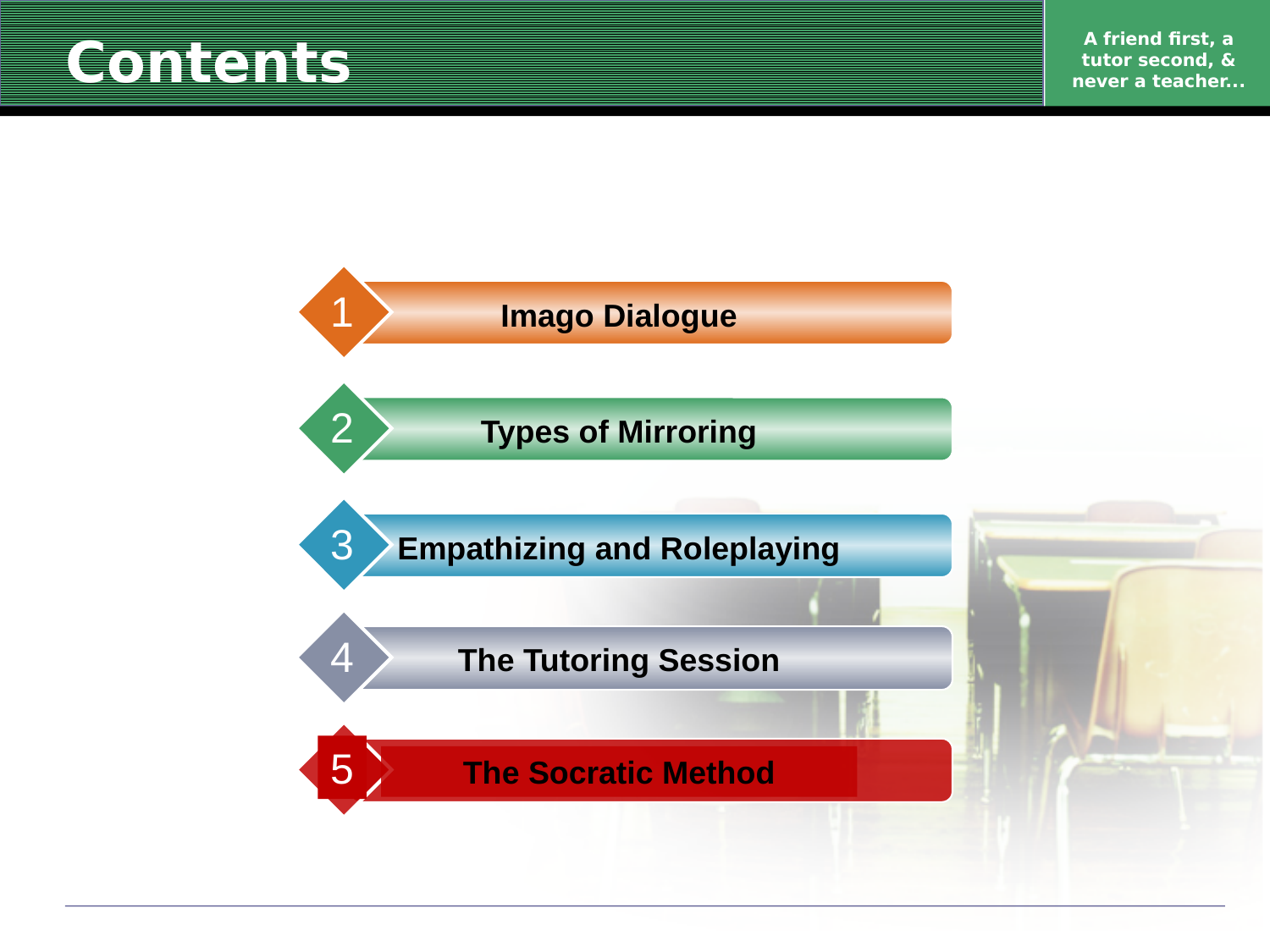

# Contents
A friend first, a tutor second, & never a teacher...

1

Imago Dialogue

2

Types of Mirroring

3

Empathizing and Roleplaying

4

The Tutoring Session

5

The Socratic Method